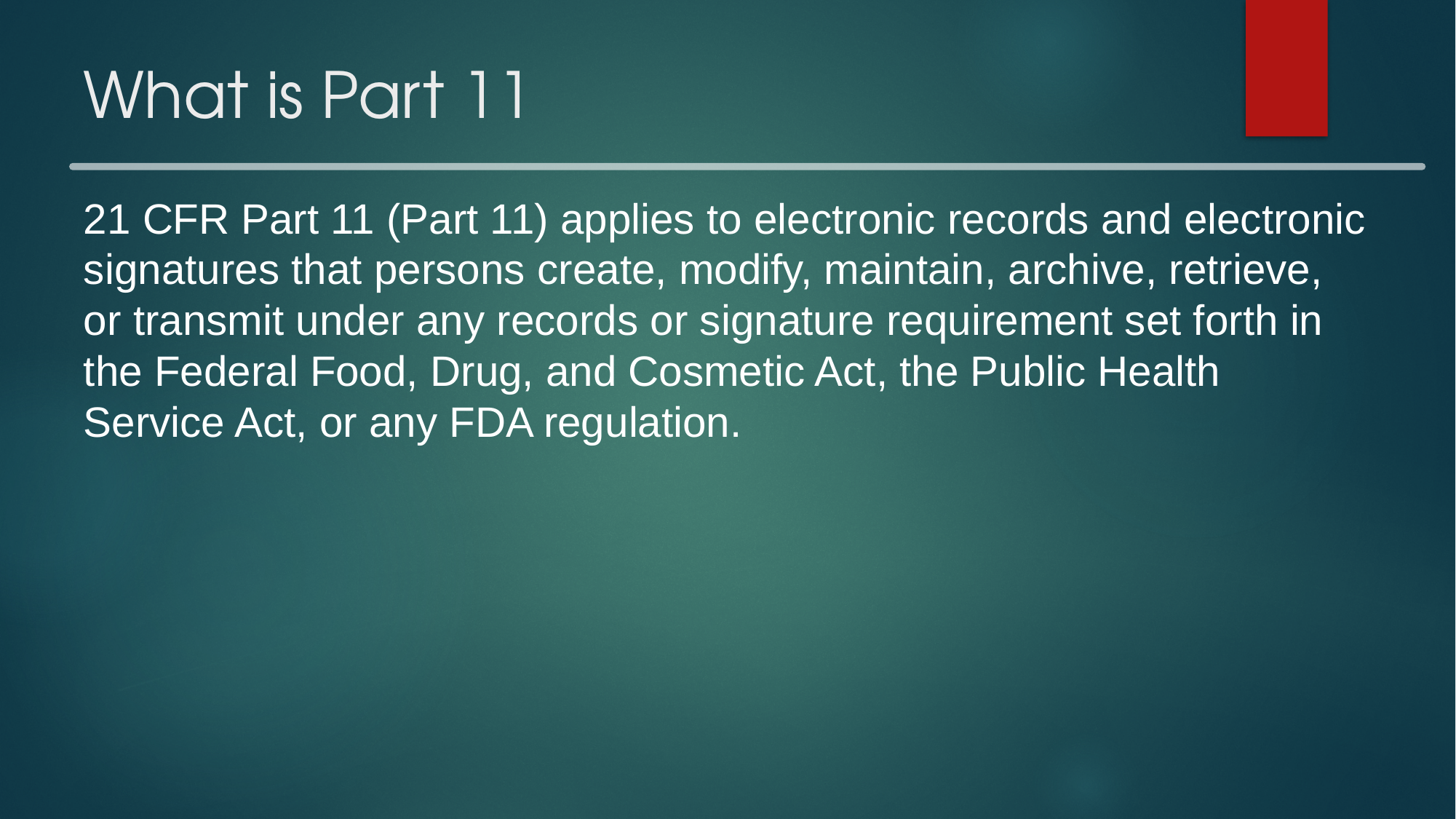

# What is Part 11
21 CFR Part 11 (Part 11) applies to electronic records and electronic signatures that persons create, modify, maintain, archive, retrieve, or transmit under any records or signature requirement set forth in the Federal Food, Drug, and Cosmetic Act, the Public Health Service Act, or any FDA regulation.